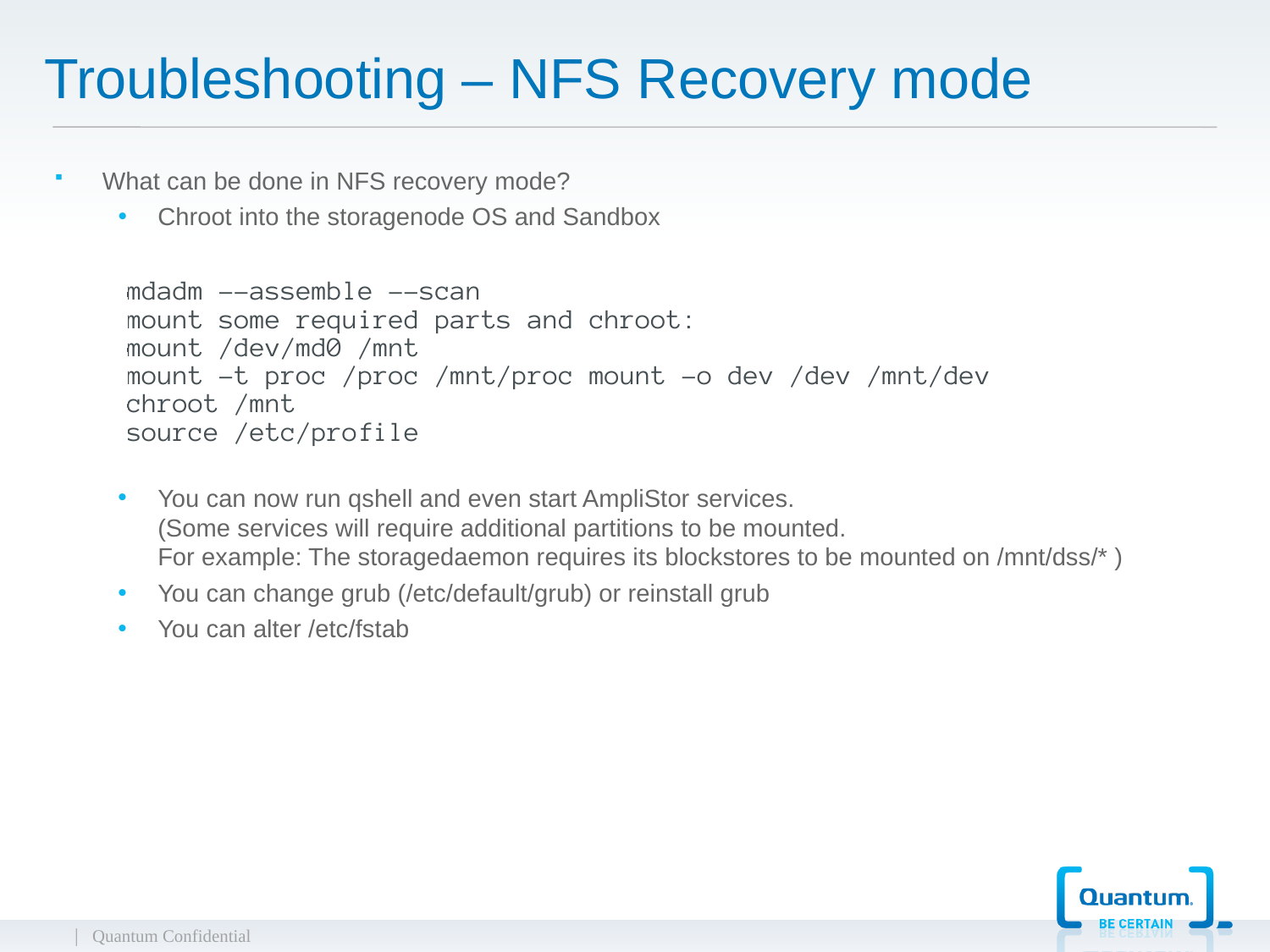

# Troubleshooting – NFS Recovery mode
What can be done in NFS recovery mode?
Chroot into the storagenode OS and Sandbox
| mdadm --assemble --scan mount some required parts and chroot: mount /dev/md0 /mnt mount -t proc /proc /mnt/proc mount -o dev /dev /mnt/dev chroot /mnt    source /etc/profile |
| --- |
You can now run qshell and even start AmpliStor services.
(Some services will require additional partitions to be mounted.
For example: The storagedaemon requires its blockstores to be mounted on /mnt/dss/* )
You can change grub (/etc/default/grub) or reinstall grub
You can alter /etc/fstab